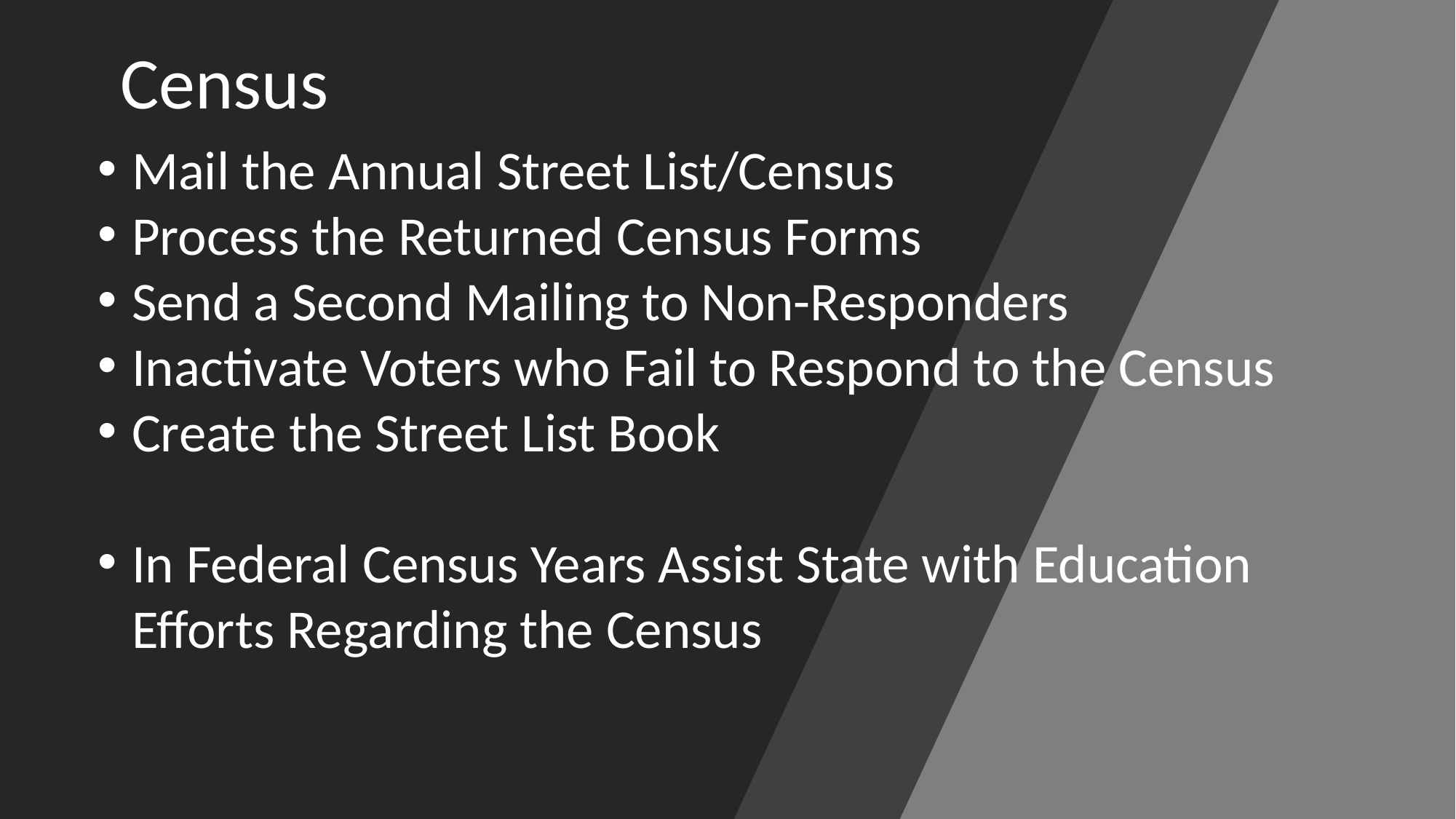

Census
Mail the Annual Street List/Census
Process the Returned Census Forms
Send a Second Mailing to Non-Responders
Inactivate Voters who Fail to Respond to the Census
Create the Street List Book

In Federal Census Years Assist State with Education Efforts Regarding the Census

#